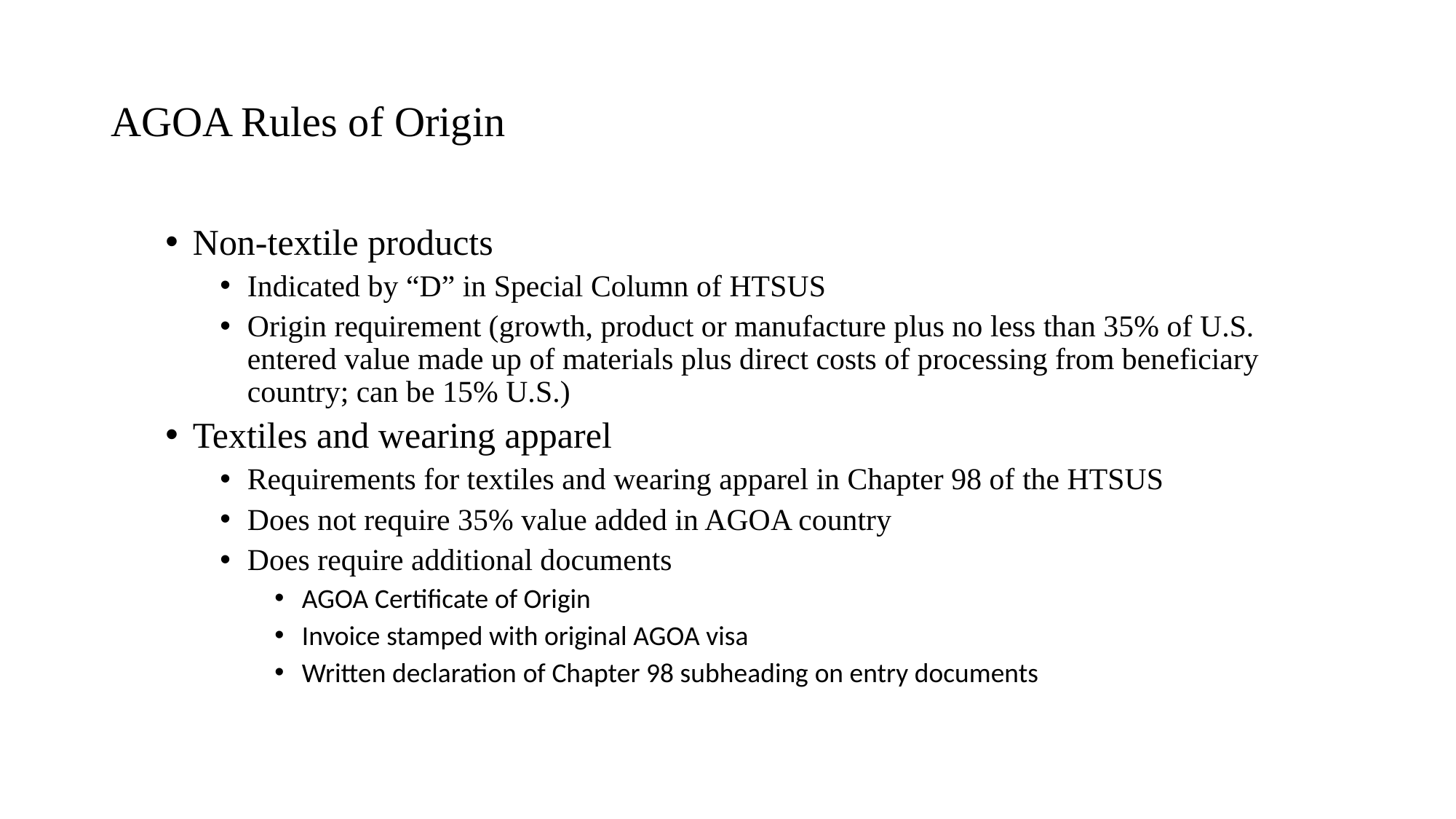

# AGOA Rules of Origin
Non-textile products
Indicated by “D” in Special Column of HTSUS
Origin requirement (growth, product or manufacture plus no less than 35% of U.S. entered value made up of materials plus direct costs of processing from beneficiary country; can be 15% U.S.)
Textiles and wearing apparel
Requirements for textiles and wearing apparel in Chapter 98 of the HTSUS
Does not require 35% value added in AGOA country
Does require additional documents
AGOA Certificate of Origin
Invoice stamped with original AGOA visa
Written declaration of Chapter 98 subheading on entry documents